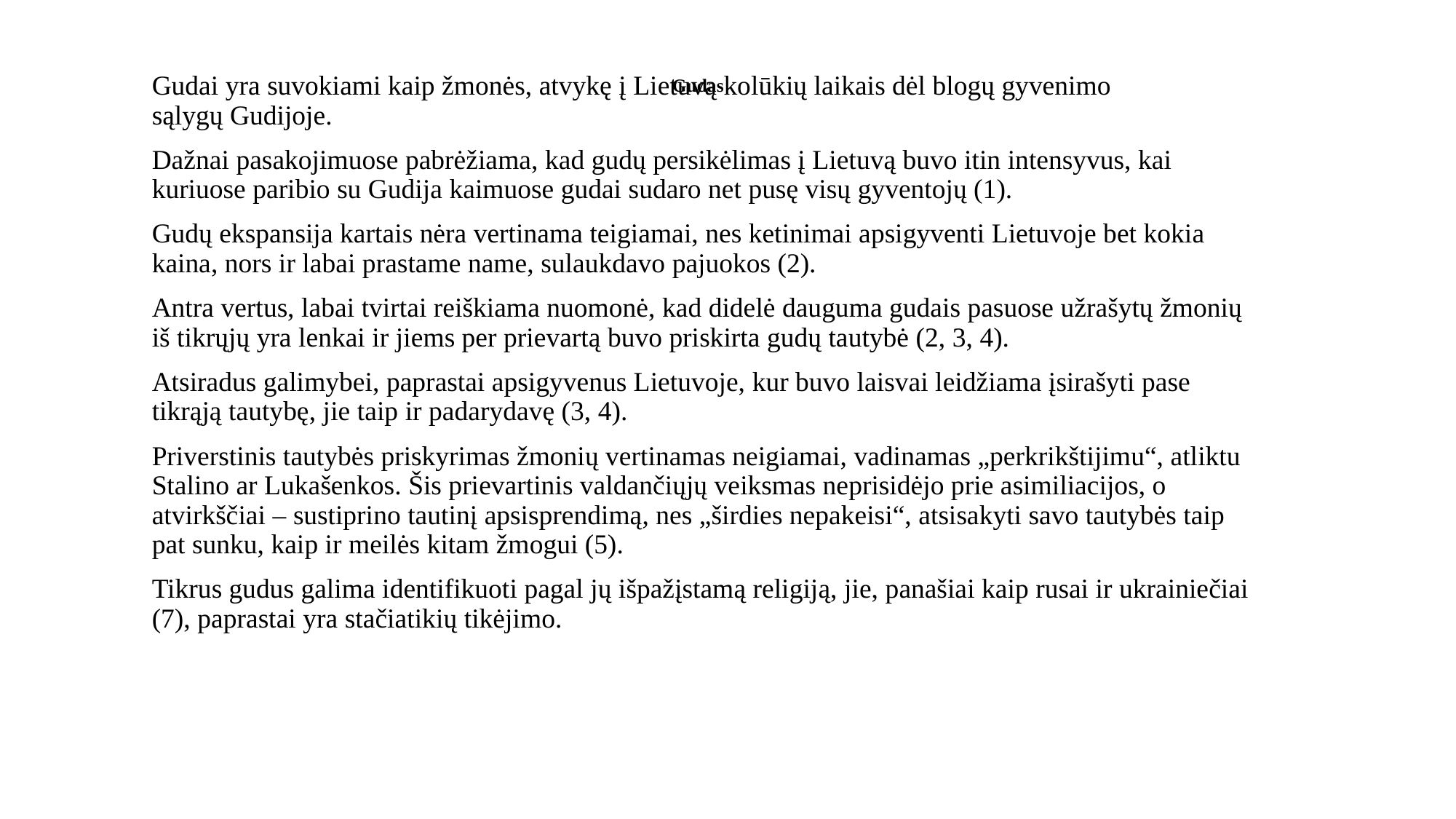

# Gudas
Gudai yra suvokiami kaip žmonės, atvykę į Lietuvą kolūkių laikais dėl blogų gyvenimo sąlygų Gudijoje.
Dažnai pasakojimuose pabrėžiama, kad gudų persikėlimas į Lietuvą buvo itin intensyvus, kai kuriuose paribio su Gudija kaimuose gudai sudaro net pusę visų gyventojų (1).
Gudų ekspansija kartais nėra vertinama teigiamai, nes ketinimai apsigyventi Lietuvoje bet kokia kaina, nors ir labai prastame name, sulaukdavo pajuokos (2).
Antra vertus, labai tvirtai reiškiama nuomonė, kad didelė dauguma gudais pasuose užrašytų žmonių iš tikrųjų yra lenkai ir jiems per prievartą buvo priskirta gudų tautybė (2, 3, 4).
Atsiradus galimybei, paprastai apsigyvenus Lietuvoje, kur buvo laisvai leidžiama įsirašyti pase tikrąją tautybę, jie taip ir padarydavę (3, 4).
Priverstinis tautybės priskyrimas žmonių vertinamas neigiamai, vadinamas „perkrikštijimu“, atliktu Stalino ar Lukašenkos. Šis prievartinis valdančiųjų veiksmas neprisidėjo prie asimiliacijos, o atvirkščiai – sustiprino tautinį apsisprendimą, nes „širdies nepakeisi“, atsisakyti savo tautybės taip pat sunku, kaip ir meilės kitam žmogui (5).
Tikrus gudus galima identifikuoti pagal jų išpažįstamą religiją, jie, panašiai kaip rusai ir ukrainiečiai (7), paprastai yra stačiatikių tikėjimo.